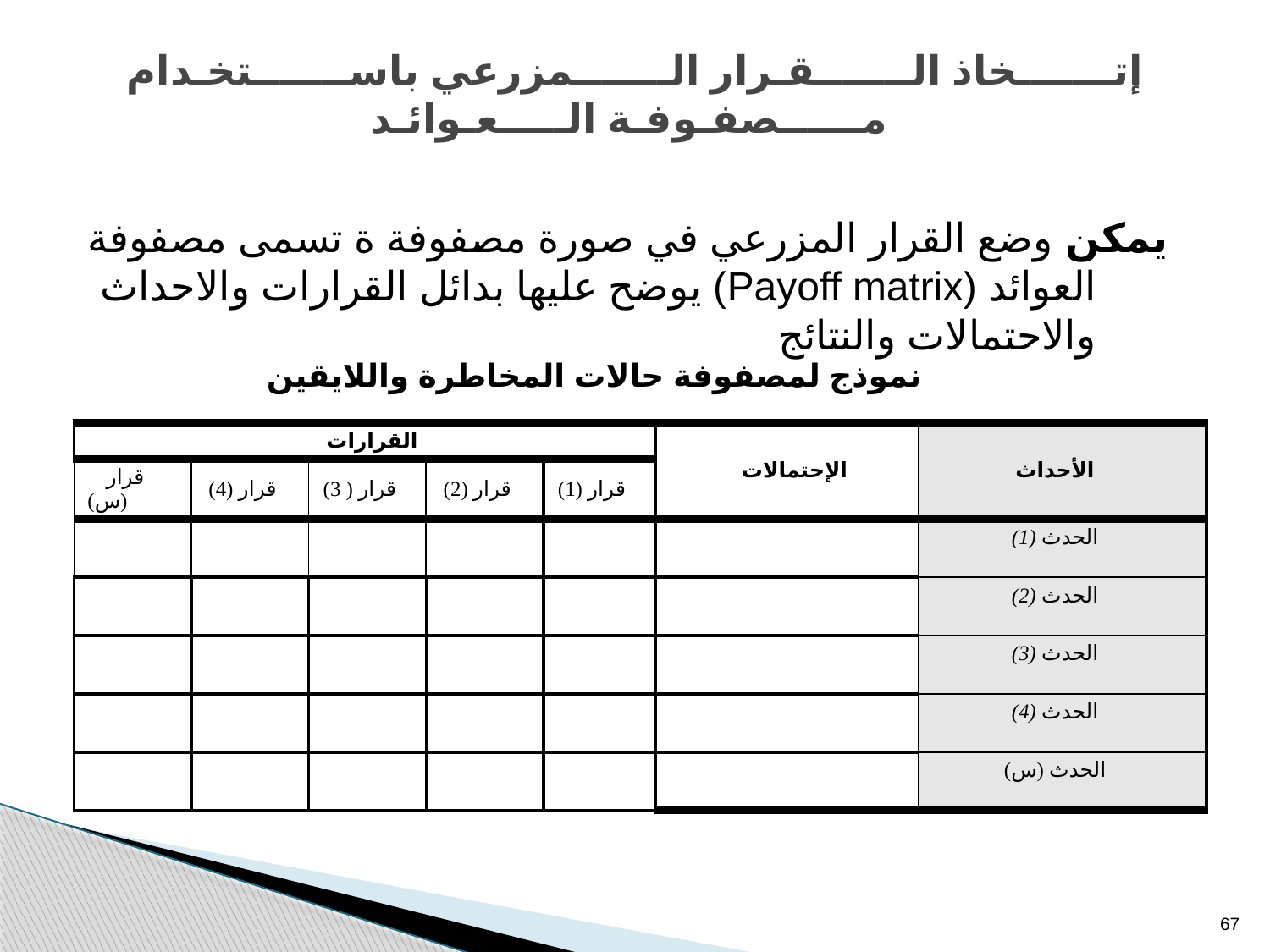

# إتـــــــخاذ الـــــــقـرار الـــــــمزرعي باســـــــتخـدام مــــــصفـوفـة الـــــعـوائـد
يمكن وضع القرار المزرعي في صورة مصفوفة ة تسمى مصفوفة العوائد (Payoff matrix) يوضح عليها بدائل القرارات والاحداث والاحتمالات والنتائج
نموذج لمصفوفة حالات المخاطرة واللايقين
| القرارات |  |  |  |  | الإحتمالات | الأحداث |
| --- | --- | --- | --- | --- | --- | --- |
| قرار (س) | قرار (4) | قرار ( 3) | قرار (2) | قرار (1) |  |  |
|  |  |  |  |  |  | الحدث (1) |
|  |  |  |  |  |  | الحدث (2) |
|  |  |  |  |  |  | الحدث (3) |
|  |  |  |  |  |  | الحدث (4) |
|  |  |  |  |  |  | الحدث (س) |
67